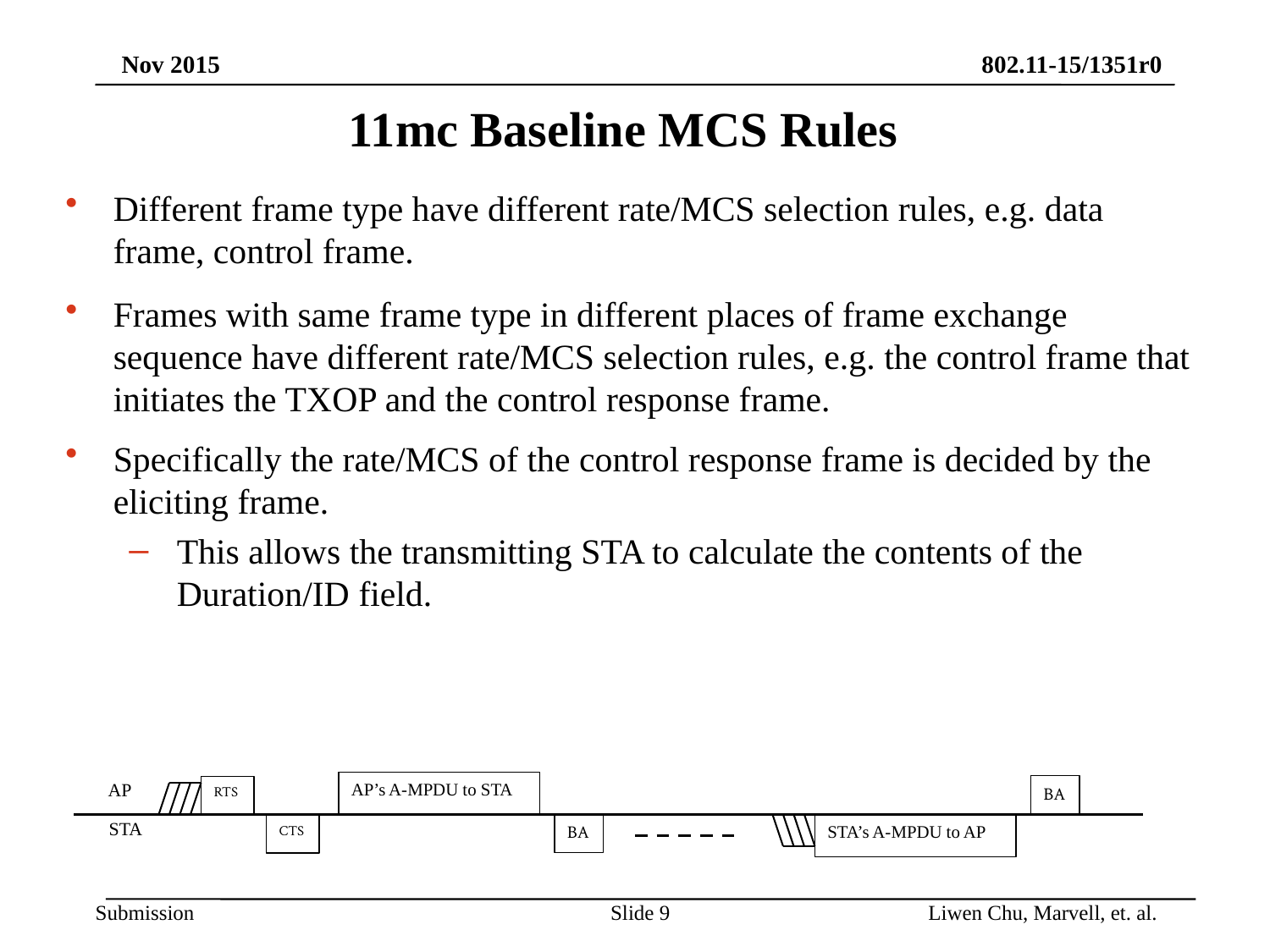

# 11mc Baseline MCS Rules
Different frame type have different rate/MCS selection rules, e.g. data frame, control frame.
Frames with same frame type in different places of frame exchange sequence have different rate/MCS selection rules, e.g. the control frame that initiates the TXOP and the control response frame.
Specifically the rate/MCS of the control response frame is decided by the eliciting frame.
This allows the transmitting STA to calculate the contents of the Duration/ID field.
AP
AP’s A-MPDU to STA
BA
RTS
STA
BA
STA’s A-MPDU to AP
CTS
Slide 9
Liwen Chu, Marvell, et. al.